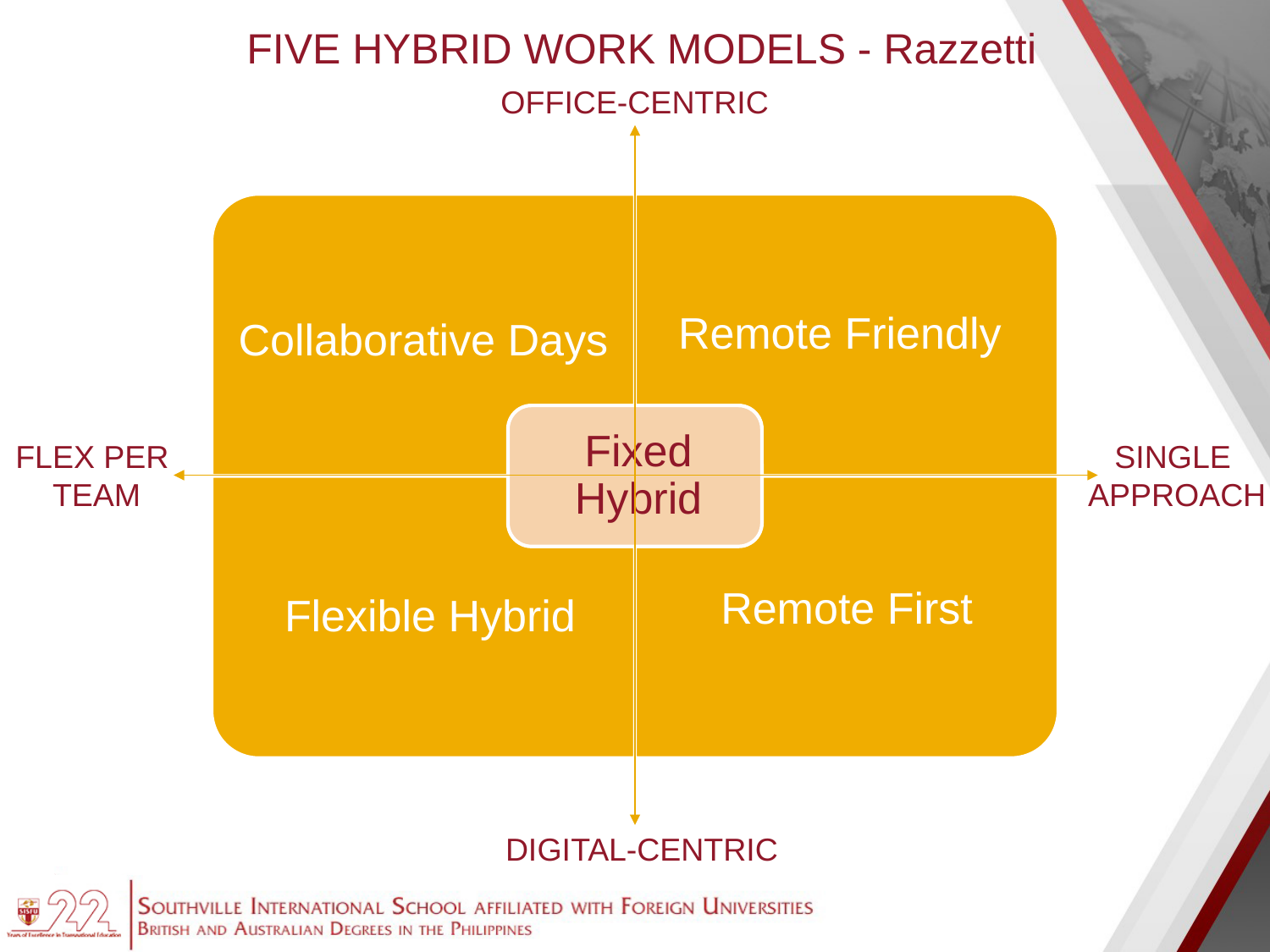

FIVE HYBRID WORK MODELS - Razzetti
OFFICE-CENTRIC
Collaborative Days
Remote Friendly
Flexible Hybrid
Remote First
Fixed Hybrid
SINGLE
 APPROACH
FLEX PER
 TEAM
DIGITAL-CENTRIC